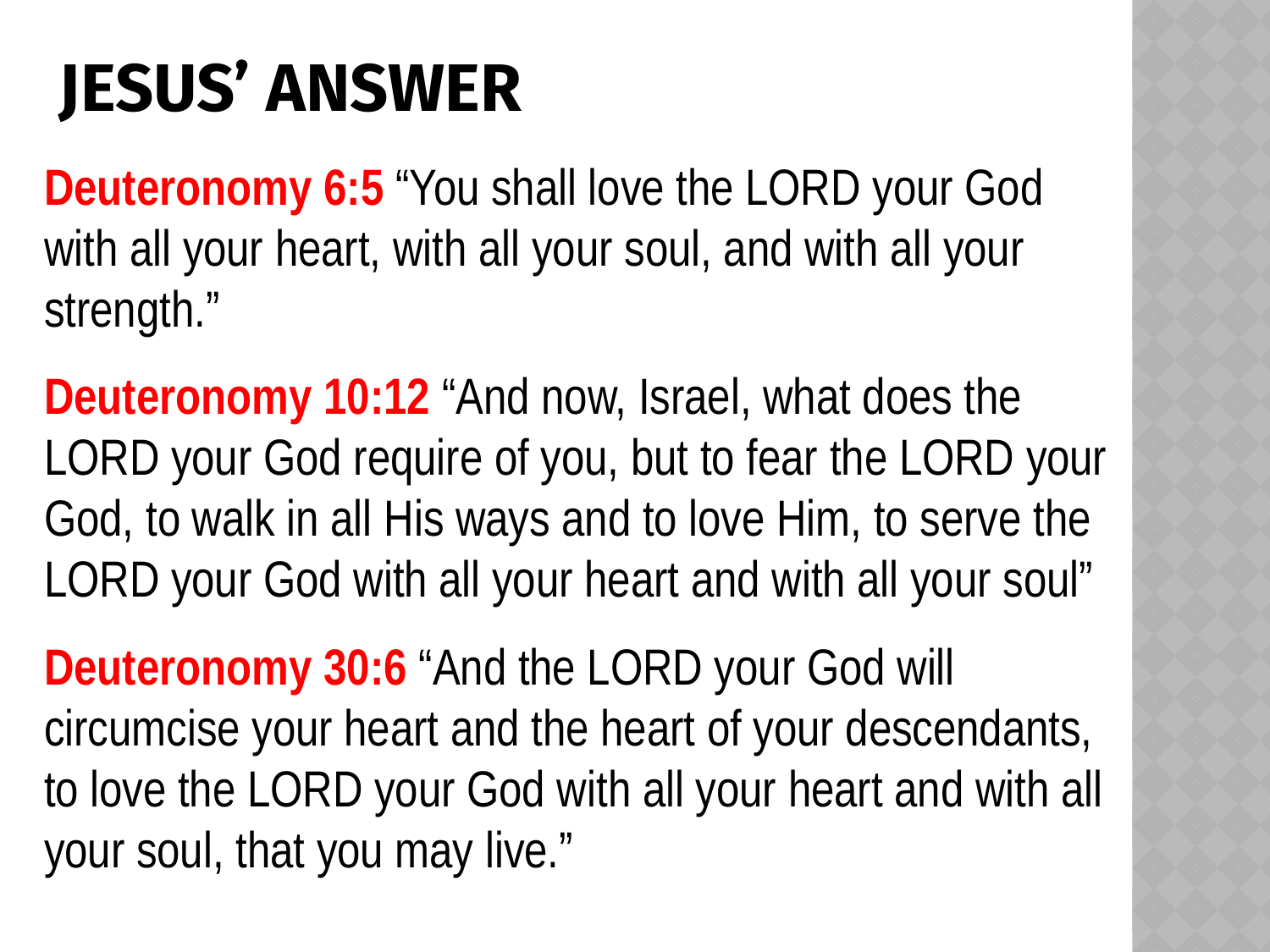

# Jesus’ answer
Deuteronomy 6:5 “You shall love the LORD your God with all your heart, with all your soul, and with all your strength.”

Deuteronomy 10:12 “And now, Israel, what does the LORD your God require of you, but to fear the LORD your God, to walk in all His ways and to love Him, to serve the LORD your God with all your heart and with all your soul”

Deuteronomy 30:6 “And the LORD your God will circumcise your heart and the heart of your descendants, to love the LORD your God with all your heart and with all your soul, that you may live.”